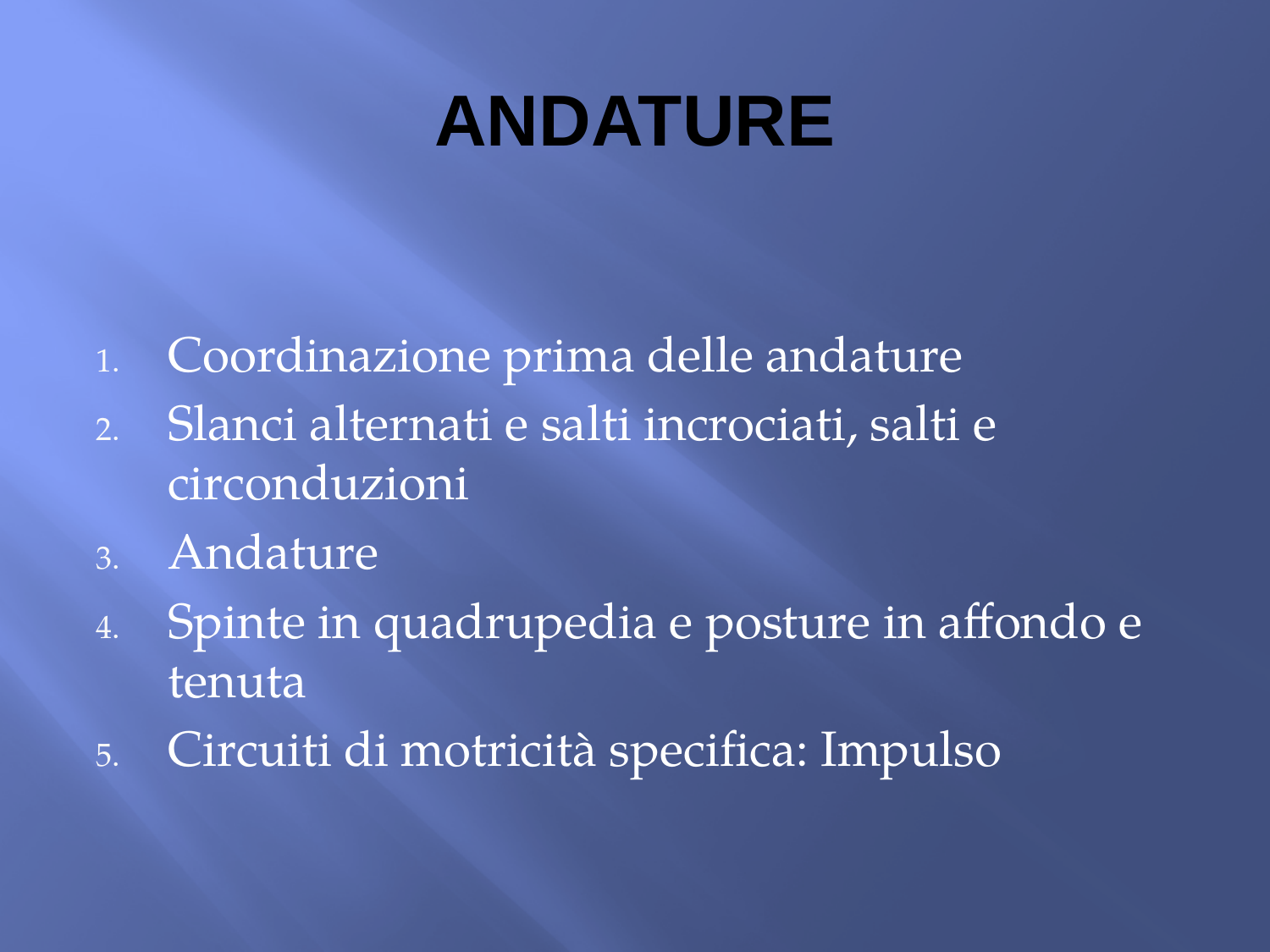

# ANDATURE
Coordinazione prima delle andature
Slanci alternati e salti incrociati, salti e circonduzioni
Andature
Spinte in quadrupedia e posture in affondo e tenuta
Circuiti di motricità specifica: Impulso